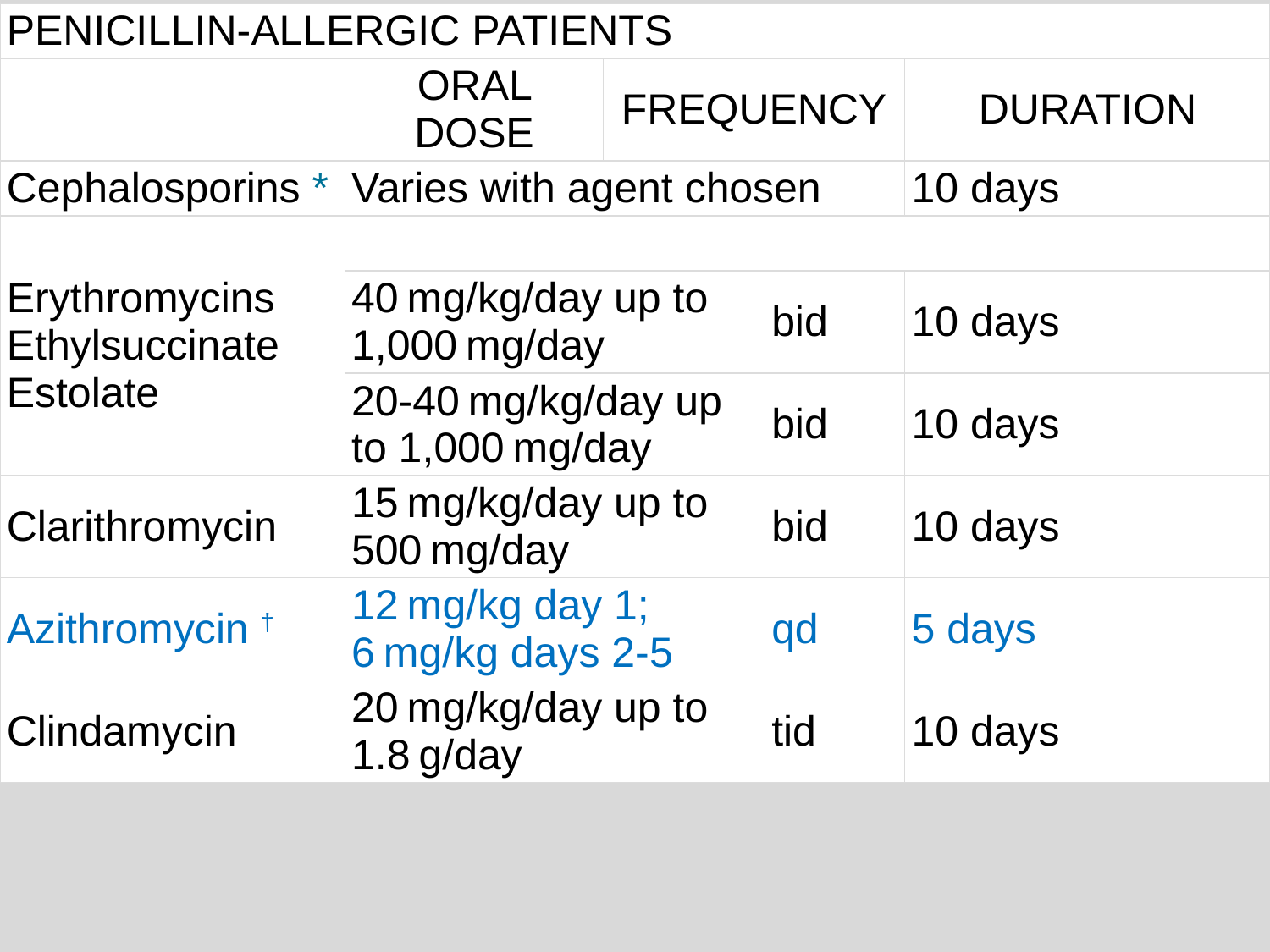

| PENICILLIN-ALLERGIC PATIENTS |  |  |  |  |
| --- | --- | --- | --- | --- |
|  | ORAL DOSE | FREQUENCY |  | DURATION |
| Cephalosporins \* | Varies with agent chosen |  |  | 10 days |
| Erythromycins  Ethylsuccinate  Estolate |  |  |  |  |
|  | 40 mg/kg/day up to 1,000 mg/day |  | bid | 10 days |
|  | 20-40 mg/kg/day up to 1,000 mg/day |  | bid | 10 days |
| Clarithromycin | 15 mg/kg/day up to 500 mg/day |  | bid | 10 days |
| Azithromycin † | 12 mg/kg day 1; 6 mg/kg days 2-5 |  | qd | 5 days |
| Clindamycin | 20 mg/kg/day up to 1.8 g/day |  | tid | 10 days |